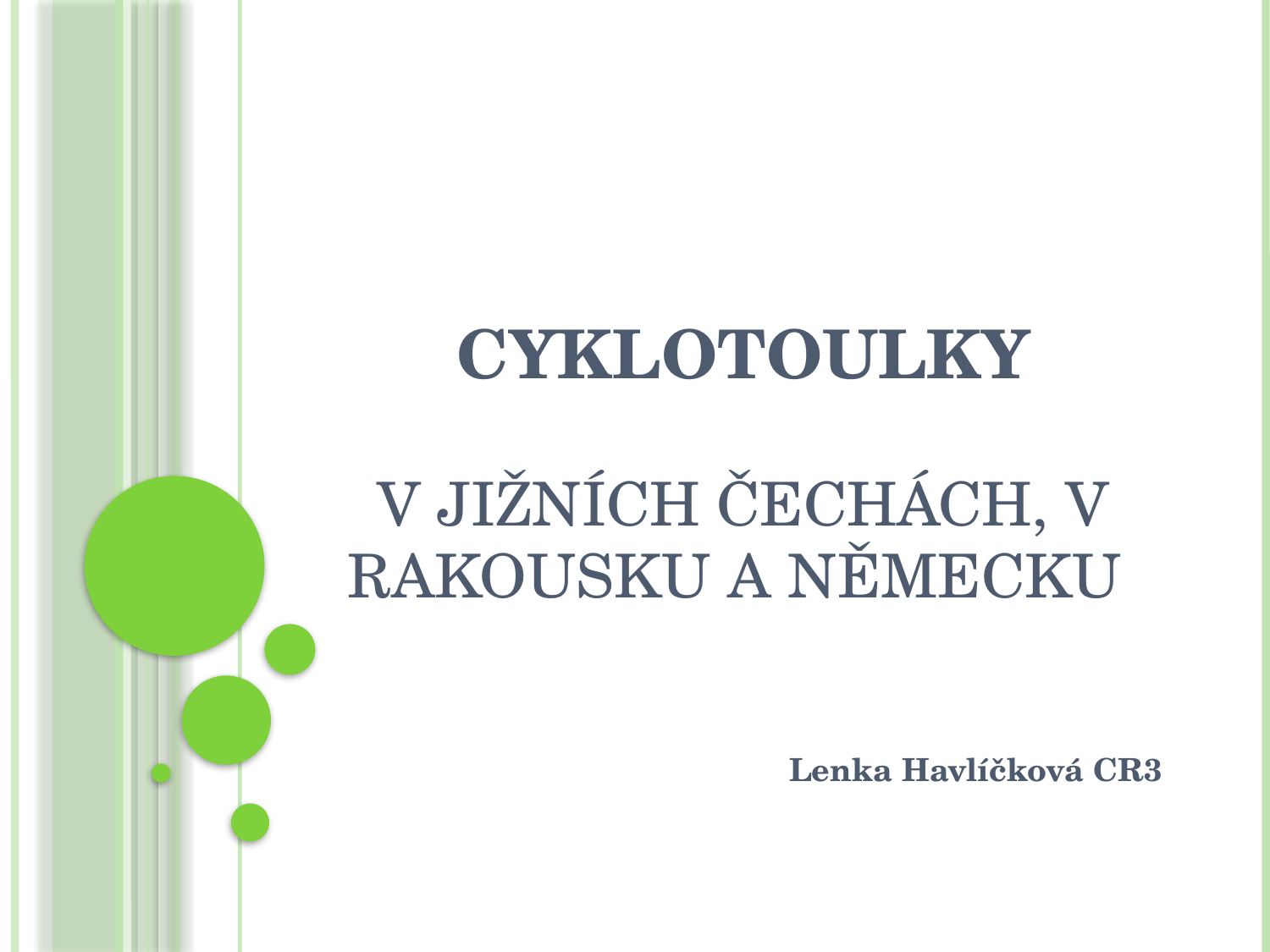

# Cyklotoulky v Jižních Čechách, v Rakousku a Německu

Lenka Havlíčková CR3